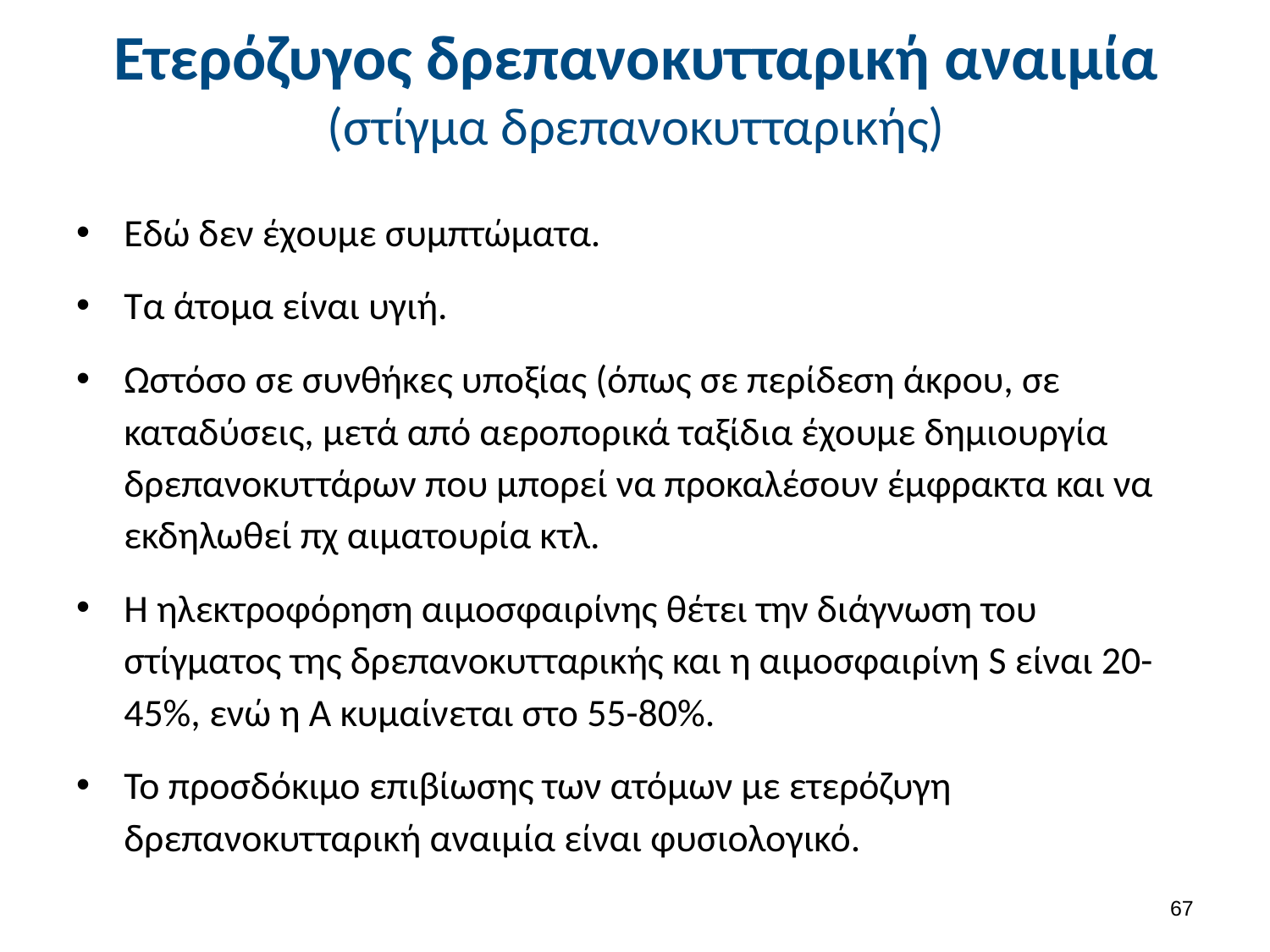

# Ετερόζυγος δρεπανοκυτταρική αναιμία (στίγμα δρεπανοκυτταρικής)
Εδώ δεν έχουμε συμπτώματα.
Τα άτομα είναι υγιή.
Ωστόσο σε συνθήκες υποξίας (όπως σε περίδεση άκρου, σε καταδύσεις, μετά από αεροπορικά ταξίδια έχουμε δημιουργία δρεπανοκυττάρων που μπορεί να προκαλέσουν έμφρακτα και να εκδηλωθεί πχ αιματουρία κτλ.
Η ηλεκτροφόρηση αιμοσφαιρίνης θέτει την διάγνωση του στίγματος της δρεπανοκυτταρικής και η αιμοσφαιρίνη S είναι 20-45%, ενώ η Α κυμαίνεται στο 55-80%.
Το προσδόκιμο επιβίωσης των ατόμων με ετερόζυγη δρεπανοκυτταρική αναιμία είναι φυσιολογικό.
67